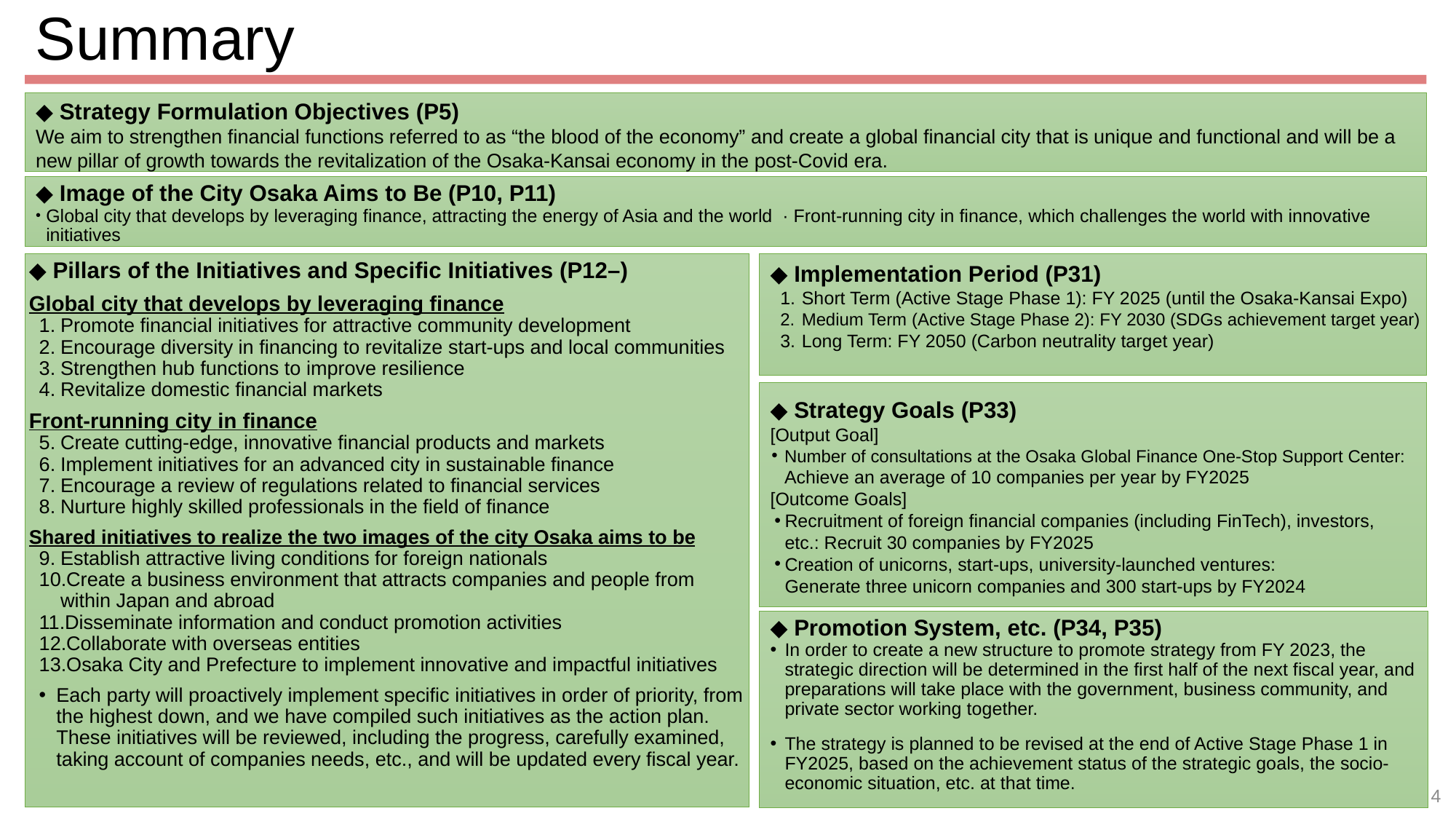

Summary
◆ Strategy Formulation Objectives (P5)
We aim to strengthen financial functions referred to as “the blood of the economy” and create a global financial city that is unique and functional and will be a new pillar of growth towards the revitalization of the Osaka-Kansai economy in the post-Covid era.
◆ Image of the City Osaka Aims to Be (P10, P11)
Global city that develops by leveraging finance, attracting the energy of Asia and the world  · Front-running city in finance, which challenges the world with innovative initiatives
◆ Pillars of the Initiatives and Specific Initiatives (P12–)
Global city that develops by leveraging finance
Promote financial initiatives for attractive community development
Encourage diversity in financing to revitalize start-ups and local communities
Strengthen hub functions to improve resilience
Revitalize domestic financial markets
Front-running city in finance
Create cutting-edge, innovative financial products and markets
Implement initiatives for an advanced city in sustainable finance
Encourage a review of regulations related to financial services
Nurture highly skilled professionals in the field of finance
Shared initiatives to realize the two images of the city Osaka aims to be
Establish attractive living conditions for foreign nationals
Create a business environment that attracts companies and people from within Japan and abroad
Disseminate information and conduct promotion activities
Collaborate with overseas entities
Osaka City and Prefecture to implement innovative and impactful initiatives
Each party will proactively implement specific initiatives in order of priority, from the highest down, and we have compiled such initiatives as the action plan. These initiatives will be reviewed, including the progress, carefully examined, taking account of companies needs, etc., and will be updated every fiscal year.
◆ Implementation Period (P31)
Short Term (Active Stage Phase 1): FY 2025 (until the Osaka-Kansai Expo)
Medium Term (Active Stage Phase 2): FY 2030 (SDGs achievement target year)
Long Term: FY 2050 (Carbon neutrality target year)
◆ Strategy Goals (P33)
[Output Goal]
Number of consultations at the Osaka Global Finance One-Stop Support Center:
Achieve an average of 10 companies per year by FY2025
[Outcome Goals]
Recruitment of foreign financial companies (including FinTech), investors, etc.: Recruit 30 companies by FY2025
Creation of unicorns, start-ups, university-launched ventures:
Generate three unicorn companies and 300 start-ups by FY2024
◆ Promotion System, etc. (P34, P35)
In order to create a new structure to promote strategy from FY 2023, the strategic direction will be determined in the first half of the next fiscal year, and preparations will take place with the government, business community, and private sector working together.
The strategy is planned to be revised at the end of Active Stage Phase 1 in FY2025, based on the achievement status of the strategic goals, the socio-economic situation, etc. at that time.
4